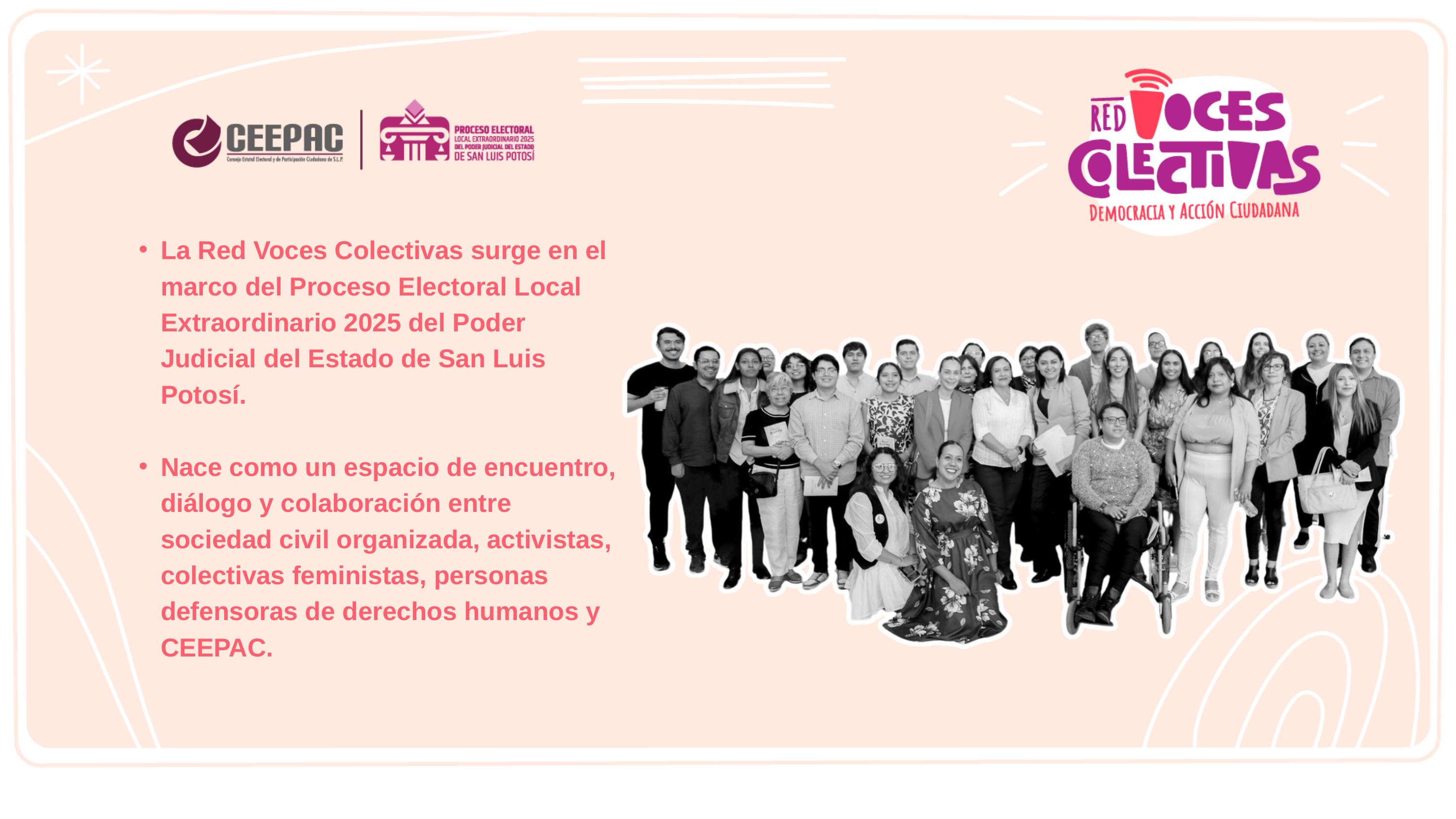

La Red Voces Colectivas surge en el marco del Proceso Electoral Local Extraordinario 2025 del Poder Judicial del Estado de San Luis Potosí.

Nace como un espacio de encuentro, diálogo y colaboración entre sociedad civil organizada, activistas, colectivas feministas, personas defensoras de derechos humanos y CEEPAC.